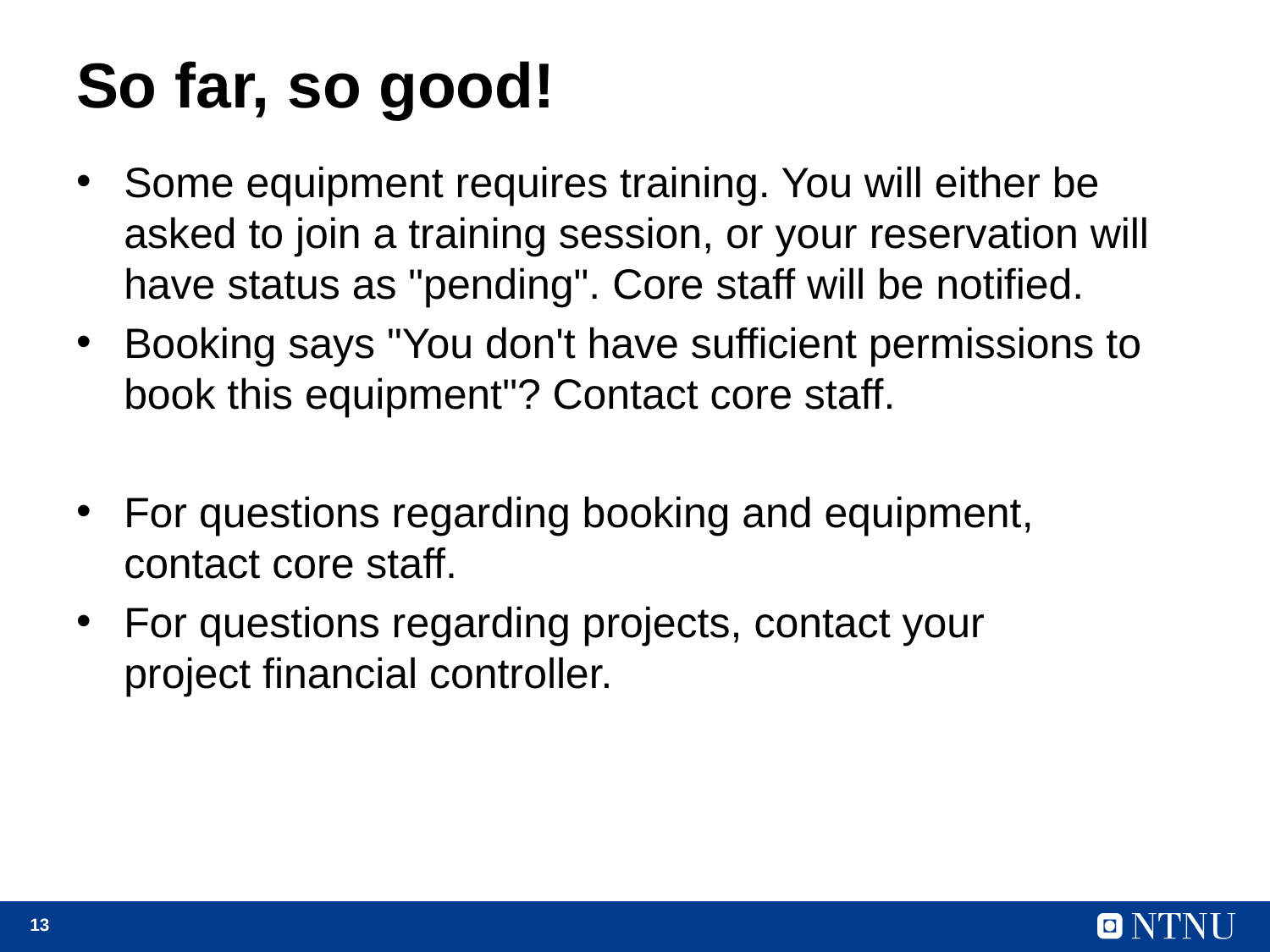

# So far, so good!
Some equipment requires training. You will either be asked to join a training session, or your reservation will have status as "pending". Core staff will be notified.
Booking says "You don't have sufficient permissions to book this equipment"? Contact core staff.

For questions regarding booking and equipment, contact core staff.
For questions regarding projects, contact your project financial controller.